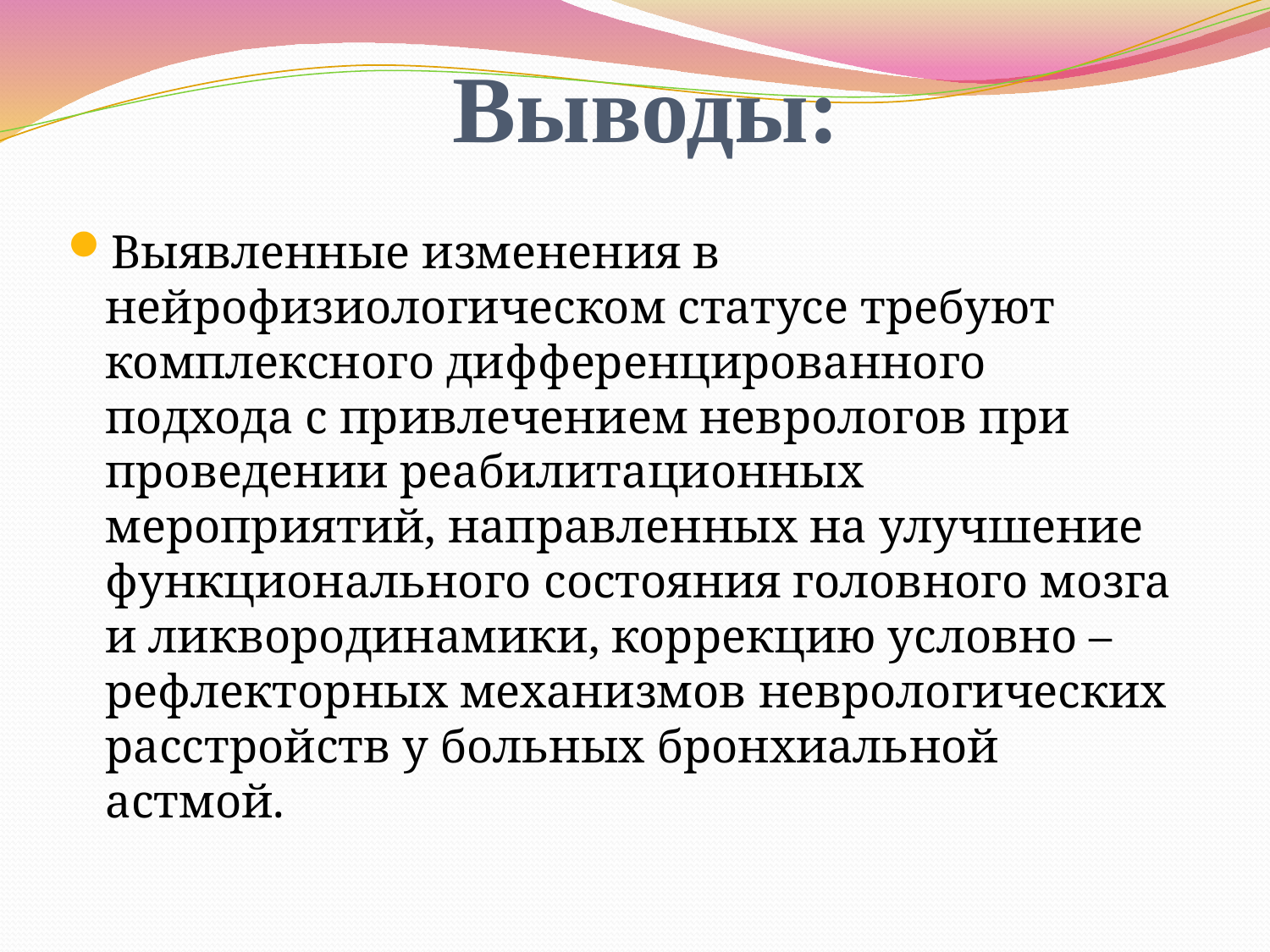

# Выводы:
Выявленные изменения в нейрофизиологическом статусе требуют комплексного дифференцированного подхода с привлечением неврологов при проведении реабилитационных мероприятий, направленных на улучшение функционального состояния головного мозга и ликвородинамики, коррекцию условно – рефлекторных механизмов неврологических расстройств у больных бронхиальной астмой.